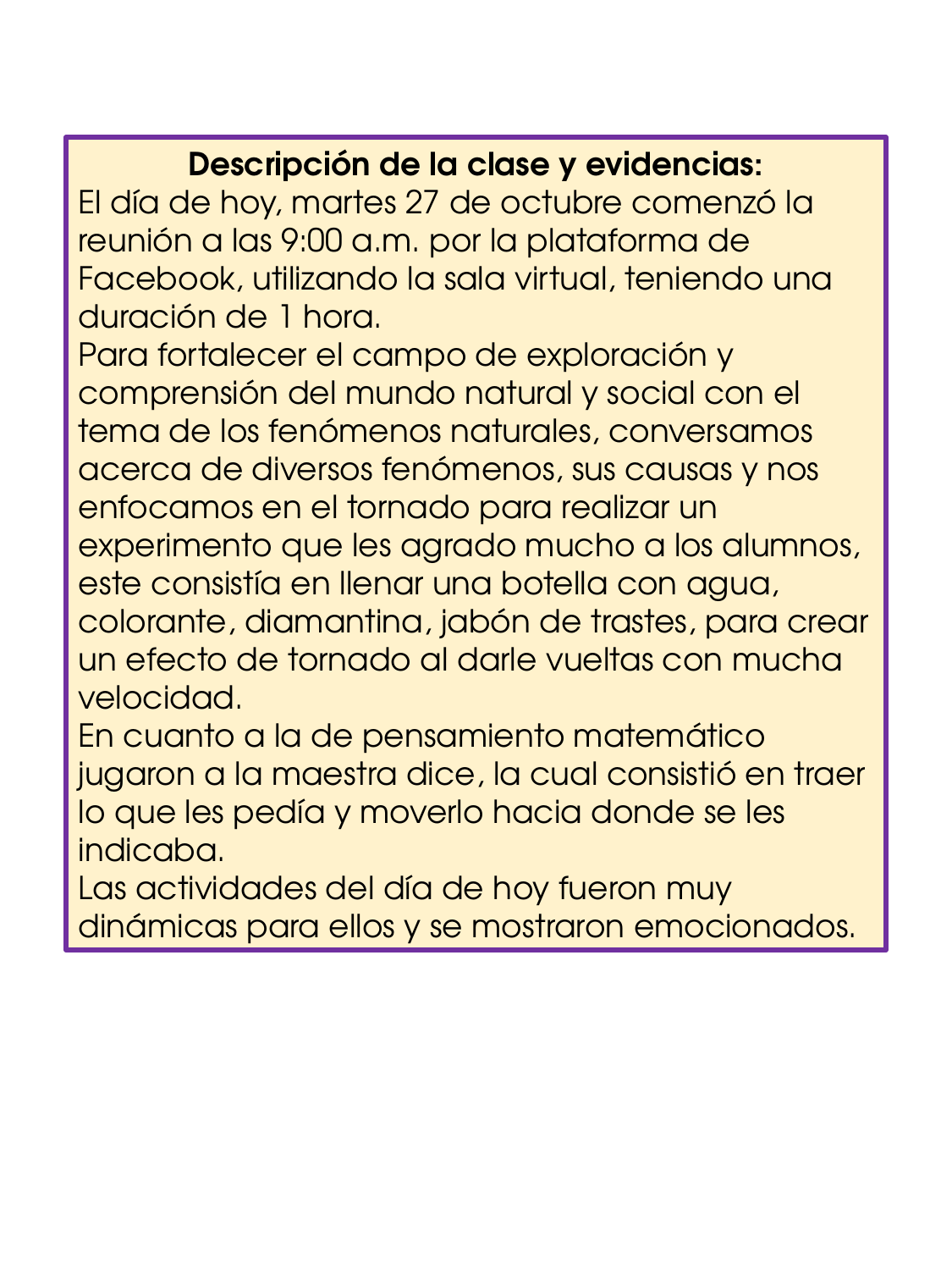

Descripción de la clase y evidencias:
El día de hoy, martes 27 de octubre comenzó la reunión a las 9:00 a.m. por la plataforma de Facebook, utilizando la sala virtual, teniendo una duración de 1 hora.
Para fortalecer el campo de exploración y comprensión del mundo natural y social con el tema de los fenómenos naturales, conversamos acerca de diversos fenómenos, sus causas y nos enfocamos en el tornado para realizar un experimento que les agrado mucho a los alumnos, este consistía en llenar una botella con agua, colorante, diamantina, jabón de trastes, para crear un efecto de tornado al darle vueltas con mucha velocidad.
En cuanto a la de pensamiento matemático jugaron a la maestra dice, la cual consistió en traer lo que les pedía y moverlo hacia donde se les indicaba.
Las actividades del día de hoy fueron muy dinámicas para ellos y se mostraron emocionados.